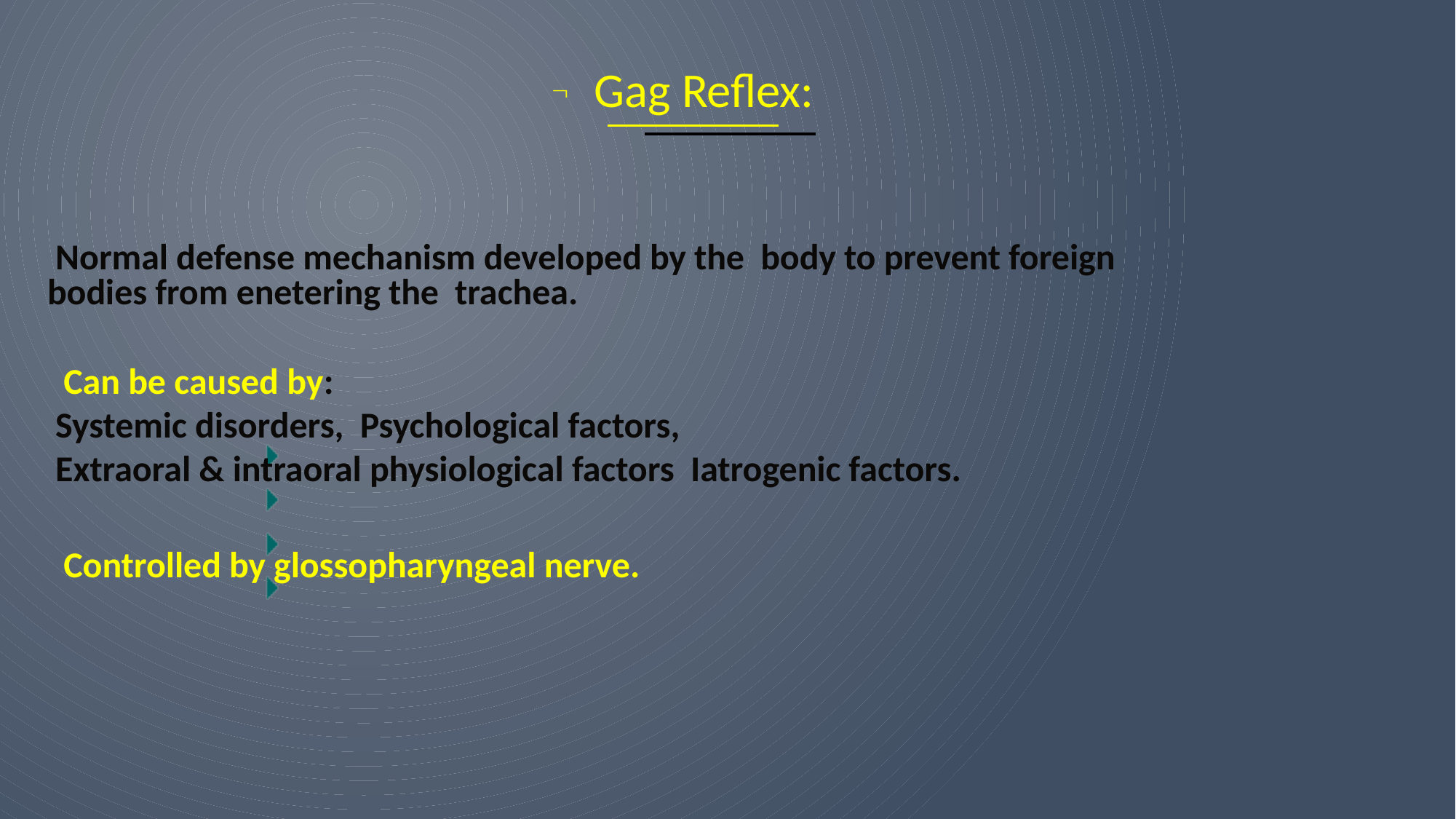

# ¬	Gag Reflex:

Normal defense mechanism developed by the  body to prevent foreign bodies from enetering the  trachea.

Can be caused by:
Systemic disorders,  Psychological factors,
Extraoral & intraoral physiological factors  Iatrogenic factors.

Controlled by glossopharyngeal nerve.

39